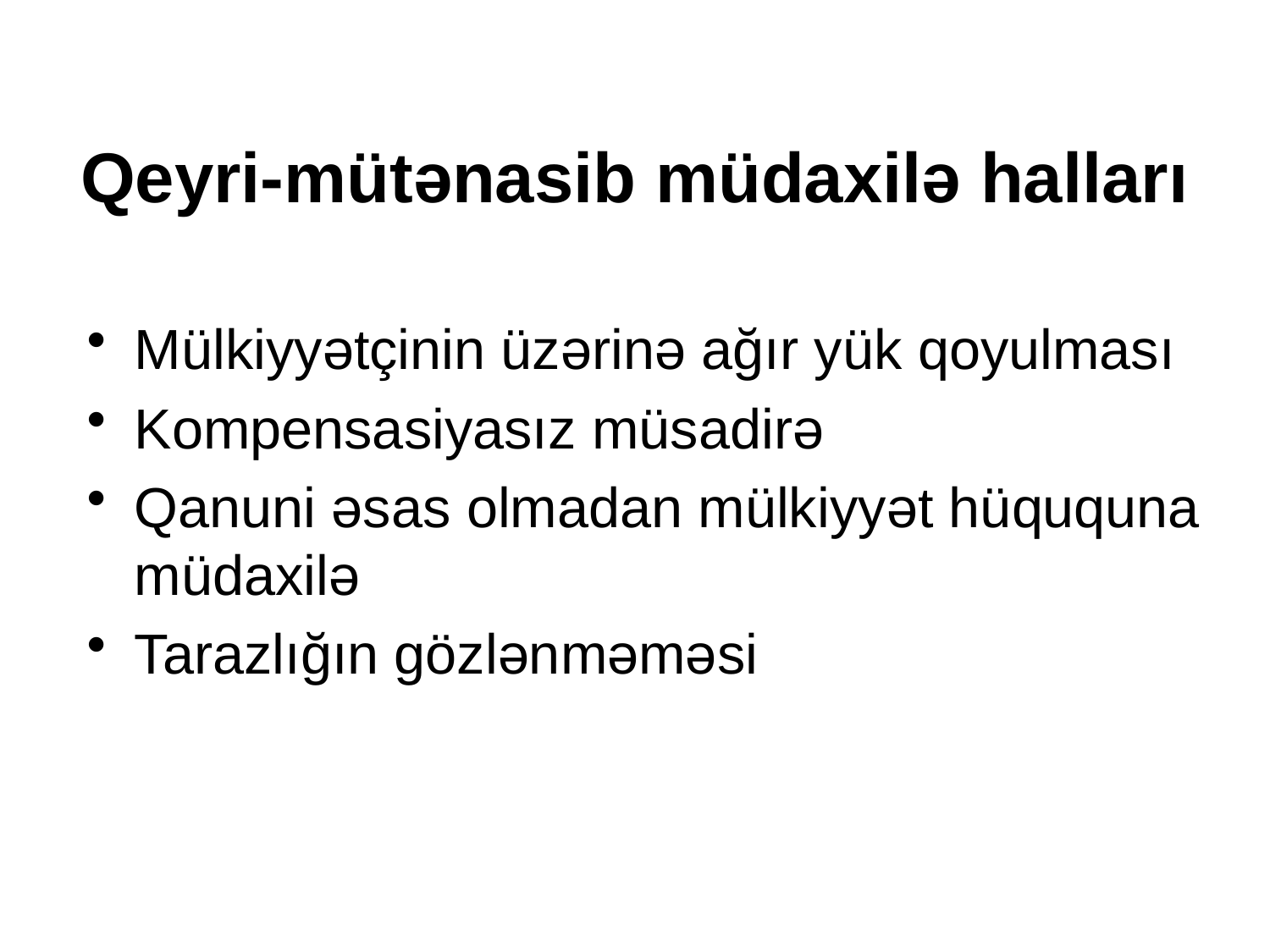

# Qeyri-mütənasib müdaxilə halları
Mülkiyyətçinin üzərinə ağır yük qoyulması
Kompensasiyasız müsadirə
Qanuni əsas olmadan mülkiyyət hüququna müdaxilə
Tarazlığın gözlənməməsi